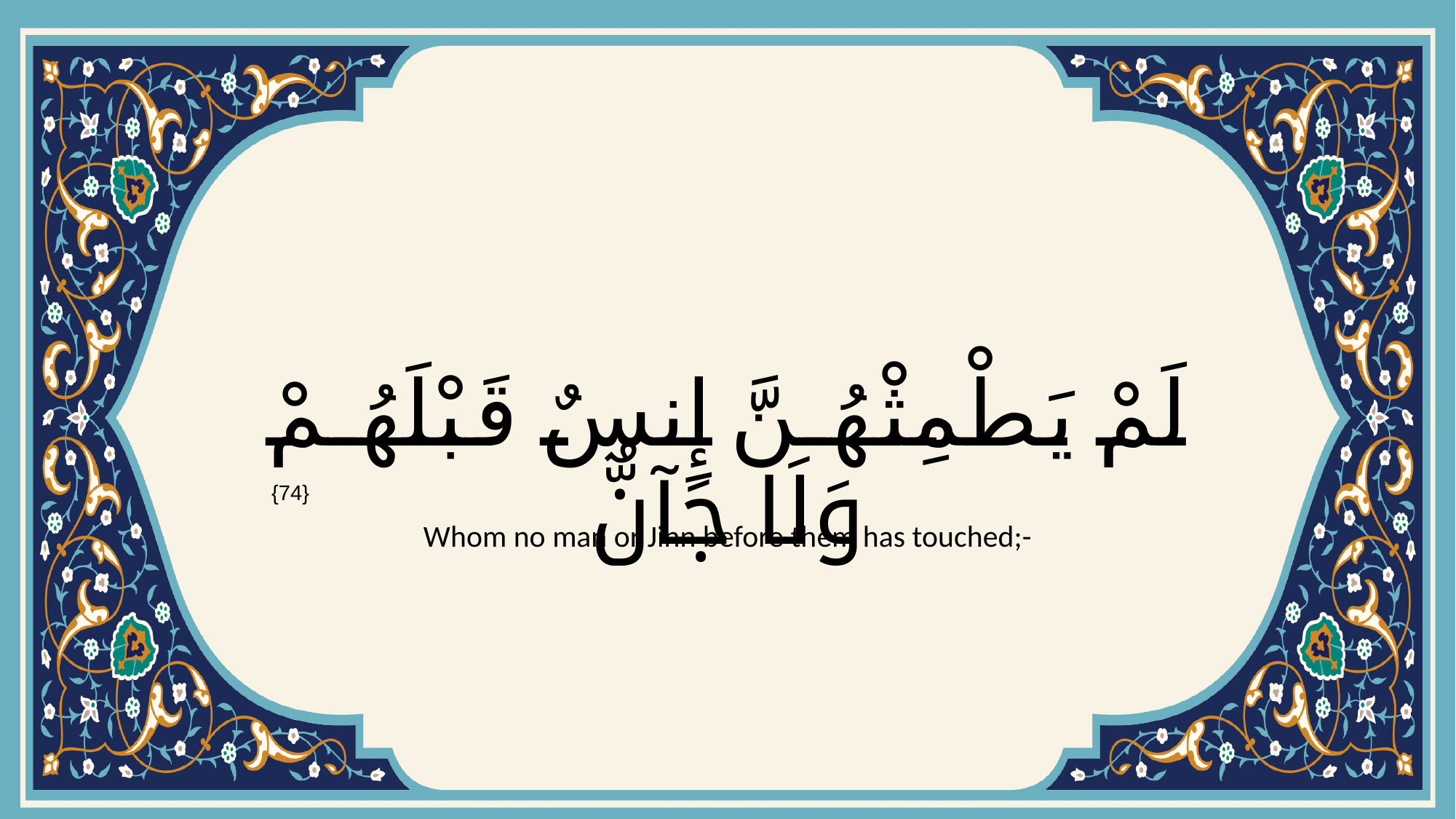

# لَمْ يَطْمِثْهُنَّ إِنسٌ قَبْلَهُمْ وَلَا جَآنٌّ
{74}
Whom no man or Jinn before them has touched;-